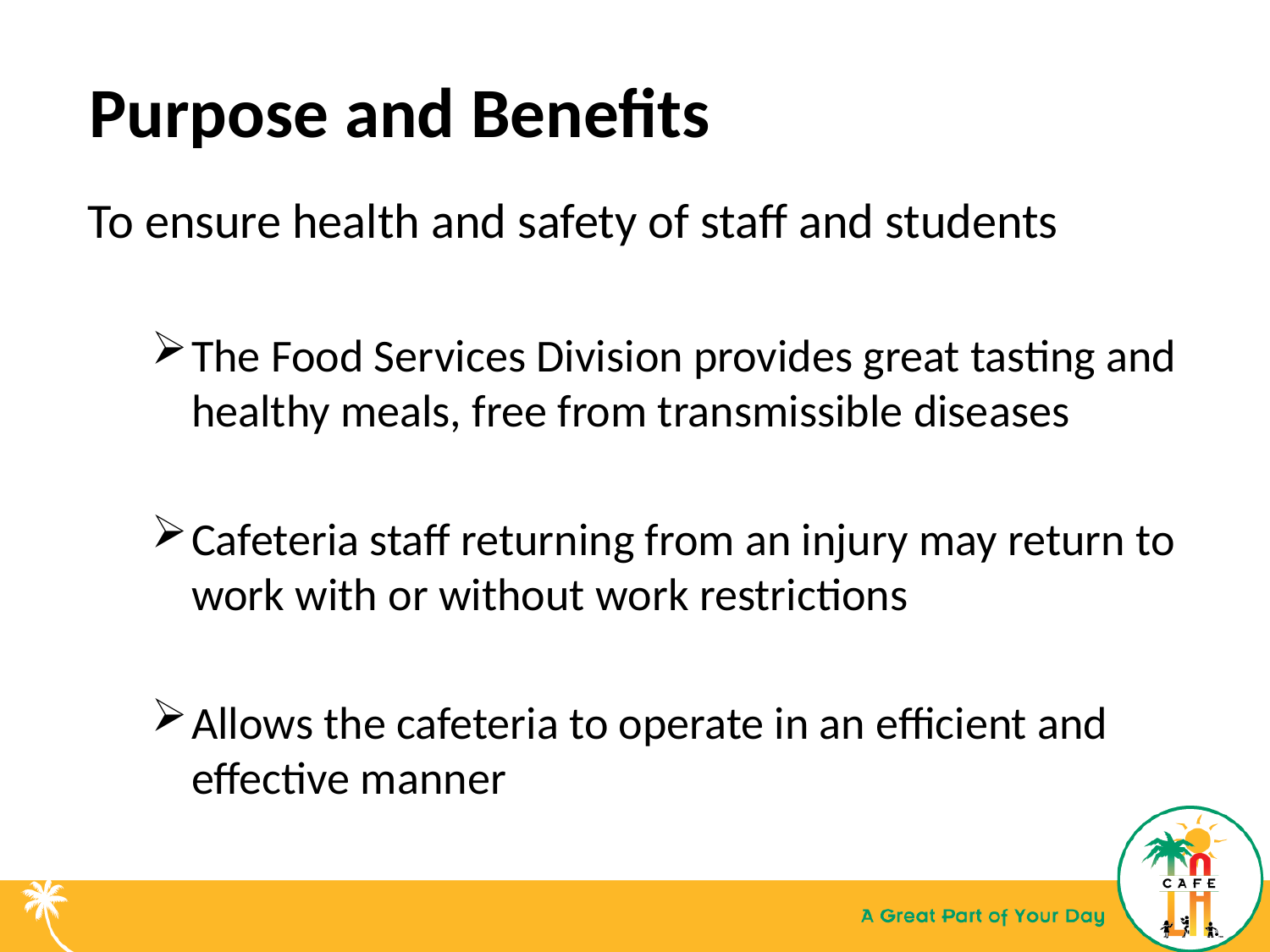

Purpose and Benefits
To ensure health and safety of staff and students

The Food Services Division provides great tasting and healthy meals, free from transmissible diseases

Cafeteria staff returning from an injury may return to work with or without work restrictions

Allows the cafeteria to operate in an efficient and effective manner